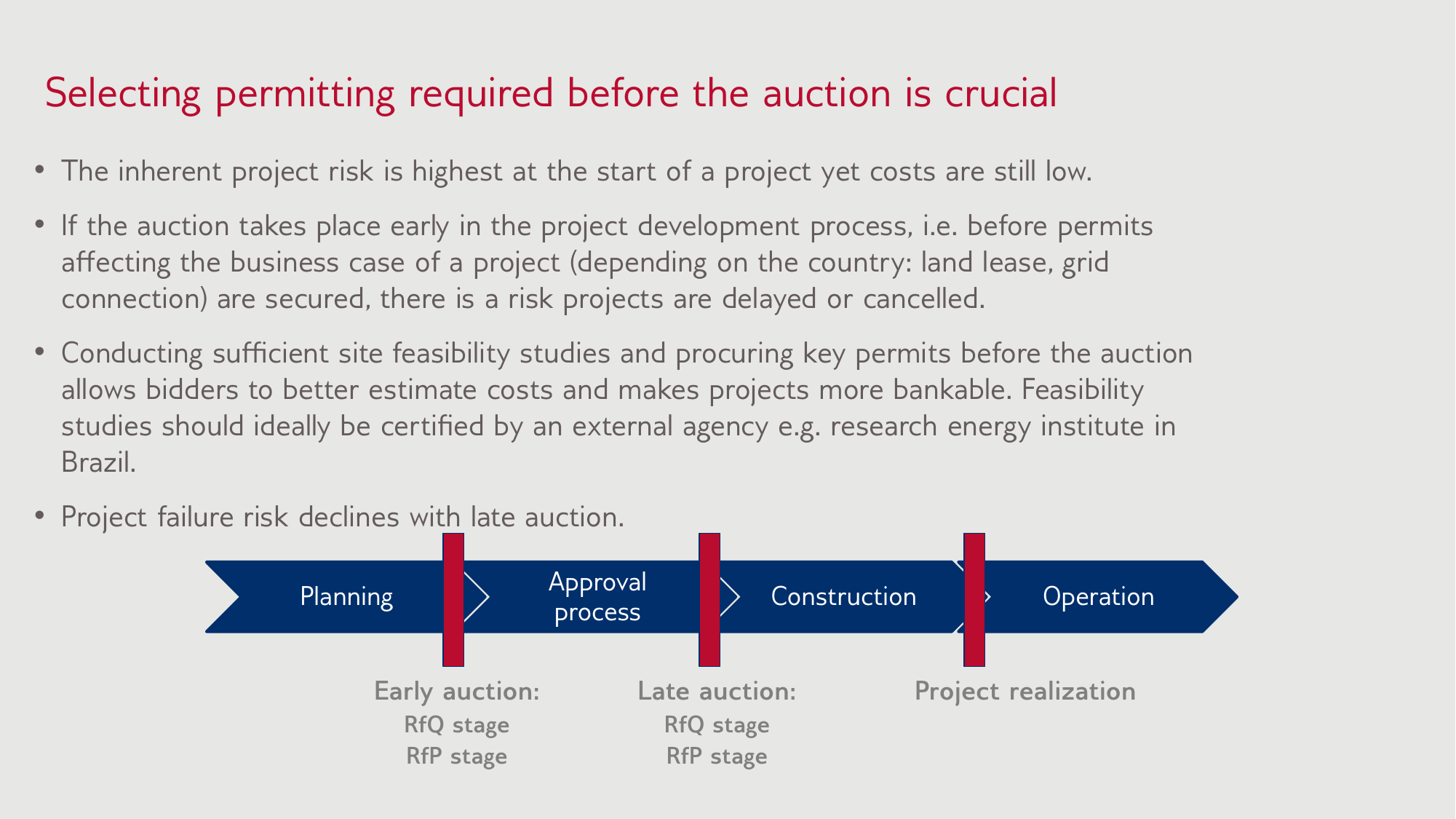

# Selecting permitting required before the auction is crucial
The inherent project risk is highest at the start of a project yet costs are still low.
If the auction takes place early in the project development process, i.e. before permits affecting the business case of a project (depending on the country: land lease, grid connection) are secured, there is a risk projects are delayed or cancelled.
Conducting sufficient site feasibility studies and procuring key permits before the auction allows bidders to better estimate costs and makes projects more bankable. Feasibility studies should ideally be certified by an external agency e.g. research energy institute in Brazil.
Project failure risk declines with late auction.

Planning

Approval process

Construction

Operation
Early auction:
RfQ stage
RfP stage
Late auction:
RfQ stage
RfP stage
Project realization
11